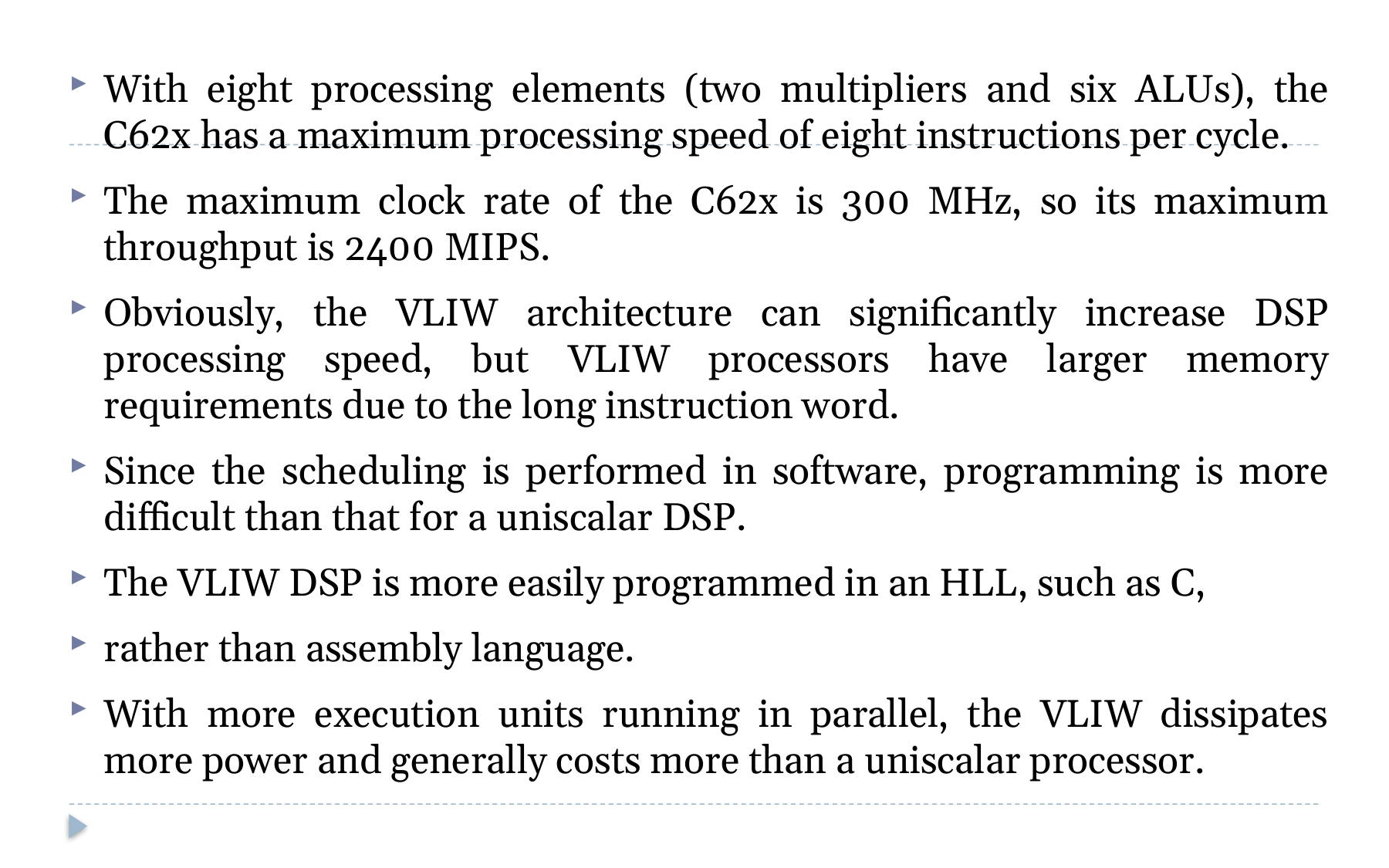

With eight processing elements (two multipliers and six ALUs), the C62x has a maximum processing speed of eight instructions per cycle.
The maximum clock rate of the C62x is 300 MHz, so its maximum throughput is 2400 MIPS.
Obviously, the VLIW architecture can significantly increase DSP processing speed, but VLIW processors have larger memory requirements due to the long instruction word.
Since the scheduling is performed in software, programming is more difficult than that for a uniscalar DSP.
The VLIW DSP is more easily programmed in an HLL, such as C,
rather than assembly language.
With more execution units running in parallel, the VLIW dissipates more power and generally costs more than a uniscalar processor.